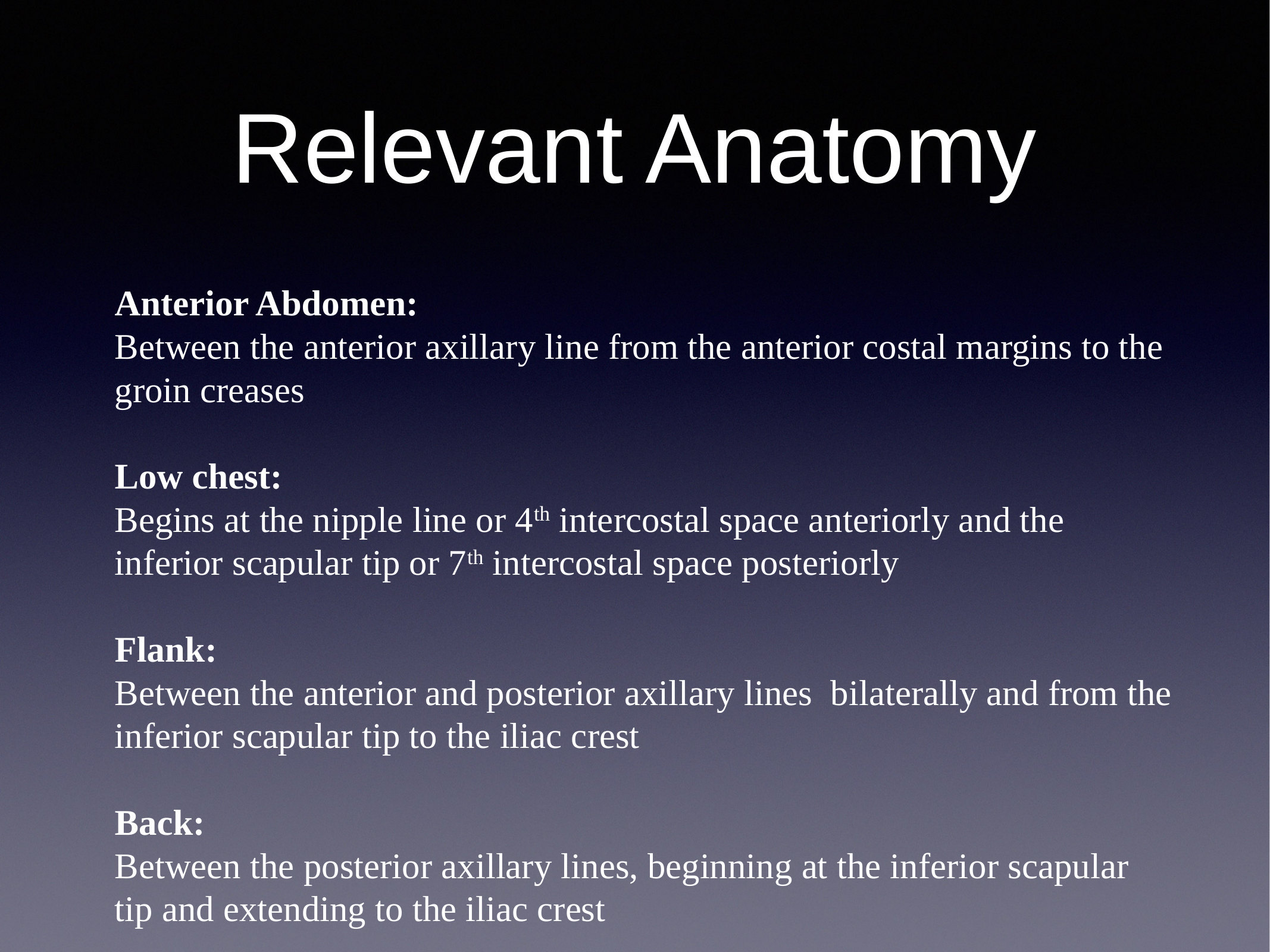

# Relevant Anatomy

Anterior Abdomen:
Between the anterior axillary line from the anterior costal margins to the
groin creases

Low chest:
Begins at the nipple line or 4th intercostal space anteriorly and the inferior scapular tip or 7th intercostal space posteriorly

Flank:
Between the anterior and posterior axillary lines  bilaterally and from the inferior scapular tip to the iliac crest

Back:
Between the posterior axillary lines, beginning at the inferior scapular tip and extending to the iliac crest